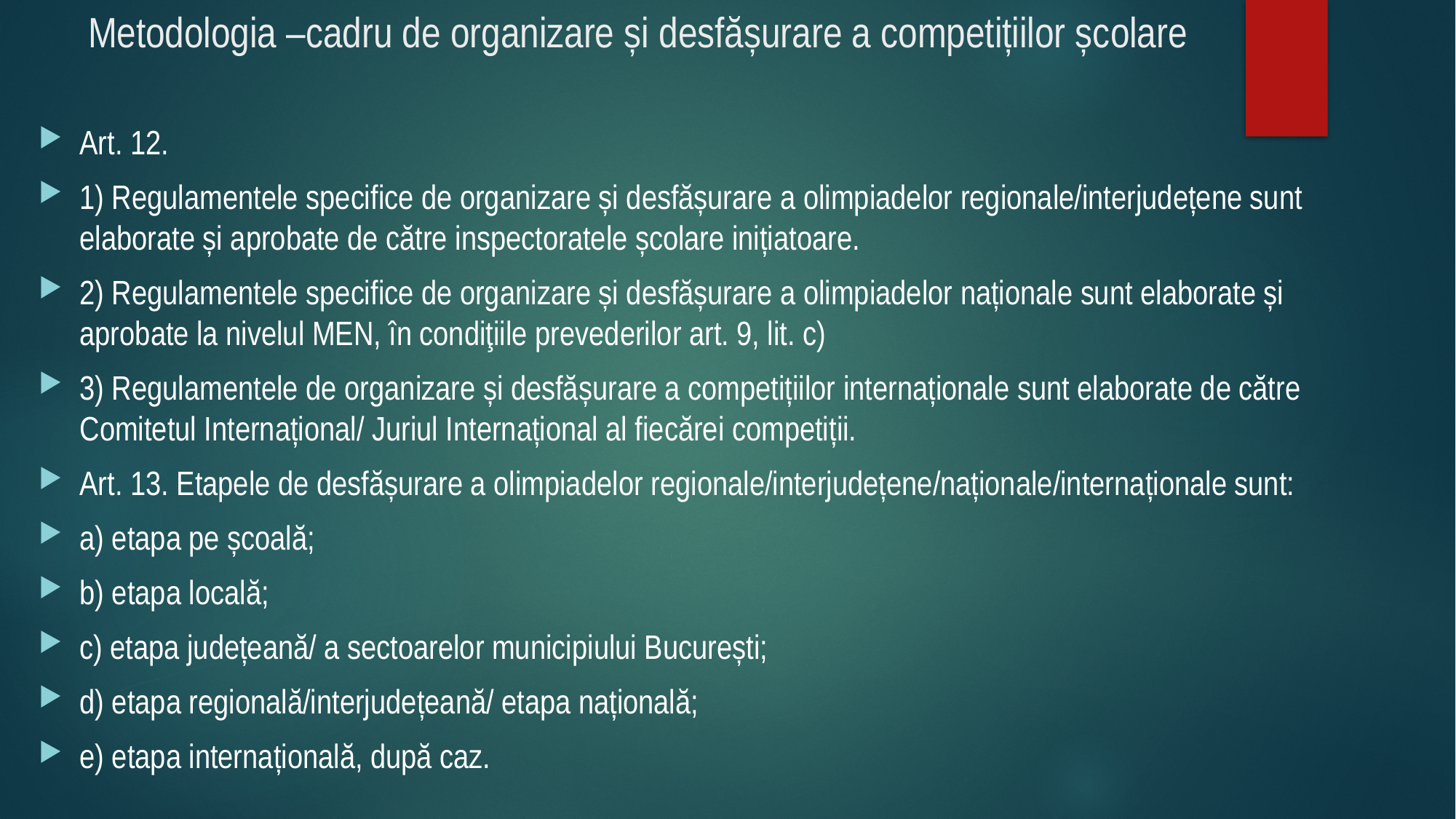

# Metodologia –cadru de organizare și desfășurare a competițiilor școlare
Art. 12.
1) Regulamentele specifice de organizare și desfășurare a olimpiadelor regionale/interjudețene sunt elaborate și aprobate de către inspectoratele școlare inițiatoare.
2) Regulamentele specifice de organizare și desfășurare a olimpiadelor naționale sunt elaborate și aprobate la nivelul MEN, în condiţiile prevederilor art. 9, lit. c)
3) Regulamentele de organizare și desfășurare a competițiilor internaționale sunt elaborate de către Comitetul Internațional/ Juriul Internațional al fiecărei competiții.
Art. 13. Etapele de desfășurare a olimpiadelor regionale/interjudețene/naționale/internaționale sunt:
a) etapa pe școală;
b) etapa locală;
c) etapa județeană/ a sectoarelor municipiului București;
d) etapa regională/interjudețeană/ etapa națională;
e) etapa internațională, după caz.